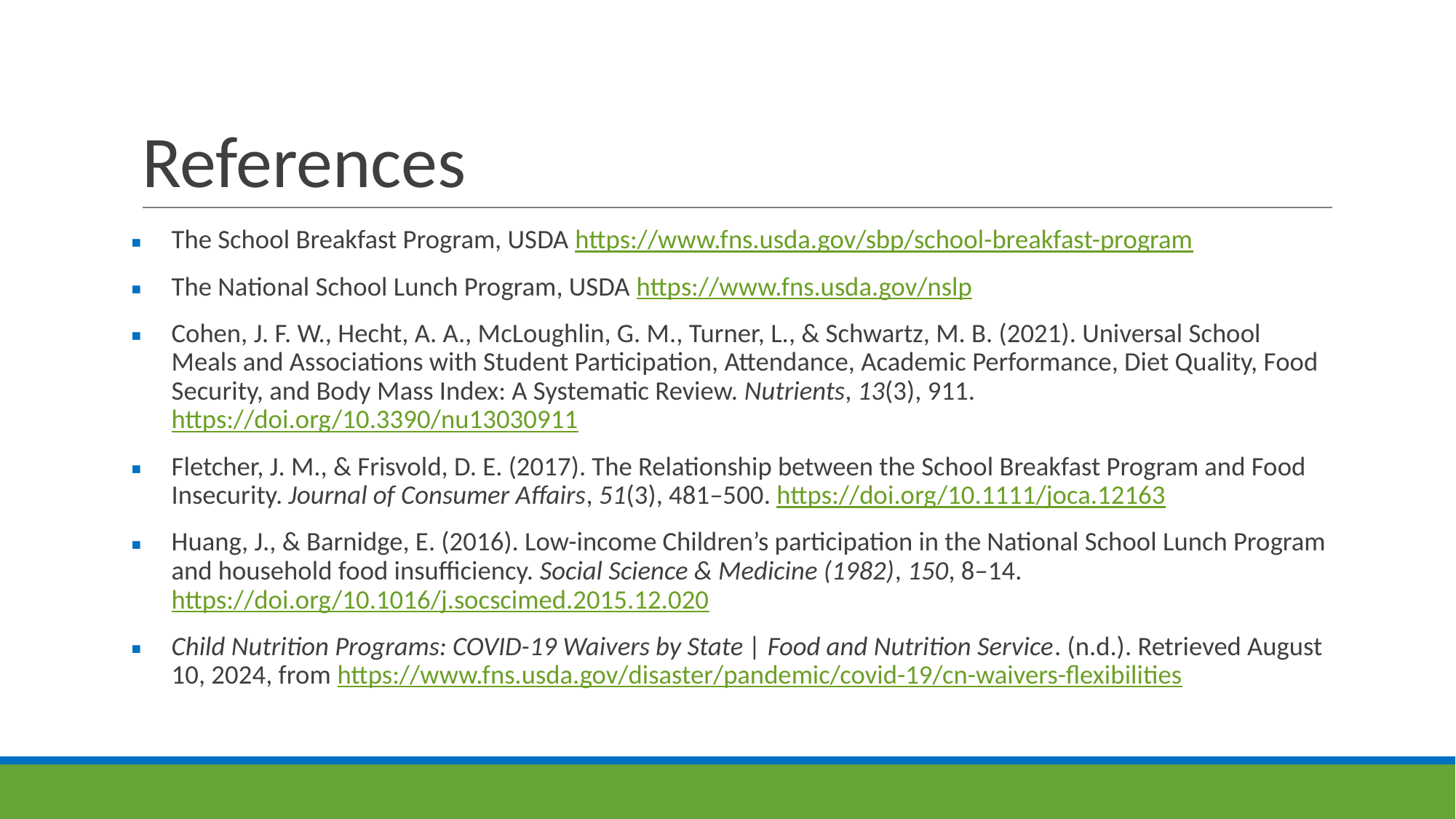

# References (pt1)
The School Breakfast Program, USDA https://www.fns.usda.gov/sbp/school-breakfast-program
The National School Lunch Program, USDA https://www.fns.usda.gov/nslp
Cohen, J. F. W., Hecht, A. A., McLoughlin, G. M., Turner, L., & Schwartz, M. B. (2021). Universal School Meals and Associations with Student Participation, Attendance, Academic Performance, Diet Quality, Food Security, and Body Mass Index: A Systematic Review. Nutrients, 13(3), 911. https://doi.org/10.3390/nu13030911
Fletcher, J. M., & Frisvold, D. E. (2017). The Relationship between the School Breakfast Program and Food Insecurity. Journal of Consumer Affairs, 51(3), 481–500. https://doi.org/10.1111/joca.12163
Huang, J., & Barnidge, E. (2016). Low-income Children’s participation in the National School Lunch Program and household food insufficiency. Social Science & Medicine (1982), 150, 8–14. https://doi.org/10.1016/j.socscimed.2015.12.020
Child Nutrition Programs: COVID-19 Waivers by State | Food and Nutrition Service. (n.d.). Retrieved August 10, 2024, from https://www.fns.usda.gov/disaster/pandemic/covid-19/cn-waivers-flexibilities